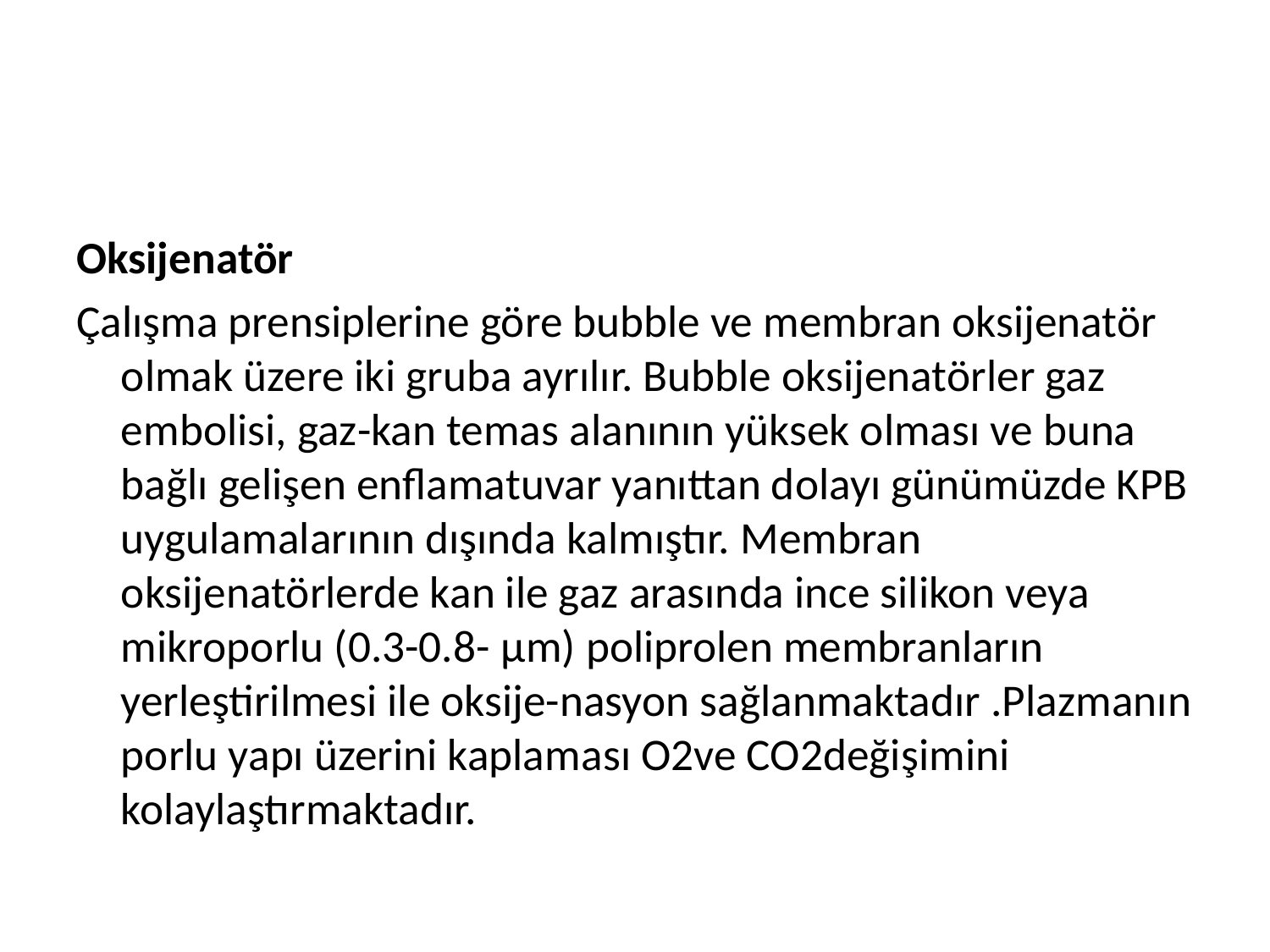

#
Oksijenatör
Çalışma prensiplerine göre bubble ve membran oksijenatör olmak üzere iki gruba ayrılır. Bubble oksijenatörler gaz embolisi, gaz-kan temas alanının yüksek olması ve buna bağlı gelişen enflamatuvar yanıttan dolayı günümüzde KPB uygulamalarının dışında kalmıştır. Membran oksijenatörlerde kan ile gaz arasında ince silikon veya mikroporlu (0.3-0.8- μm) poliprolen membranların yerleştirilmesi ile oksije-nasyon sağlanmaktadır .Plazmanın porlu yapı üzerini kaplaması O2ve CO2değişimini kolaylaştırmaktadır.